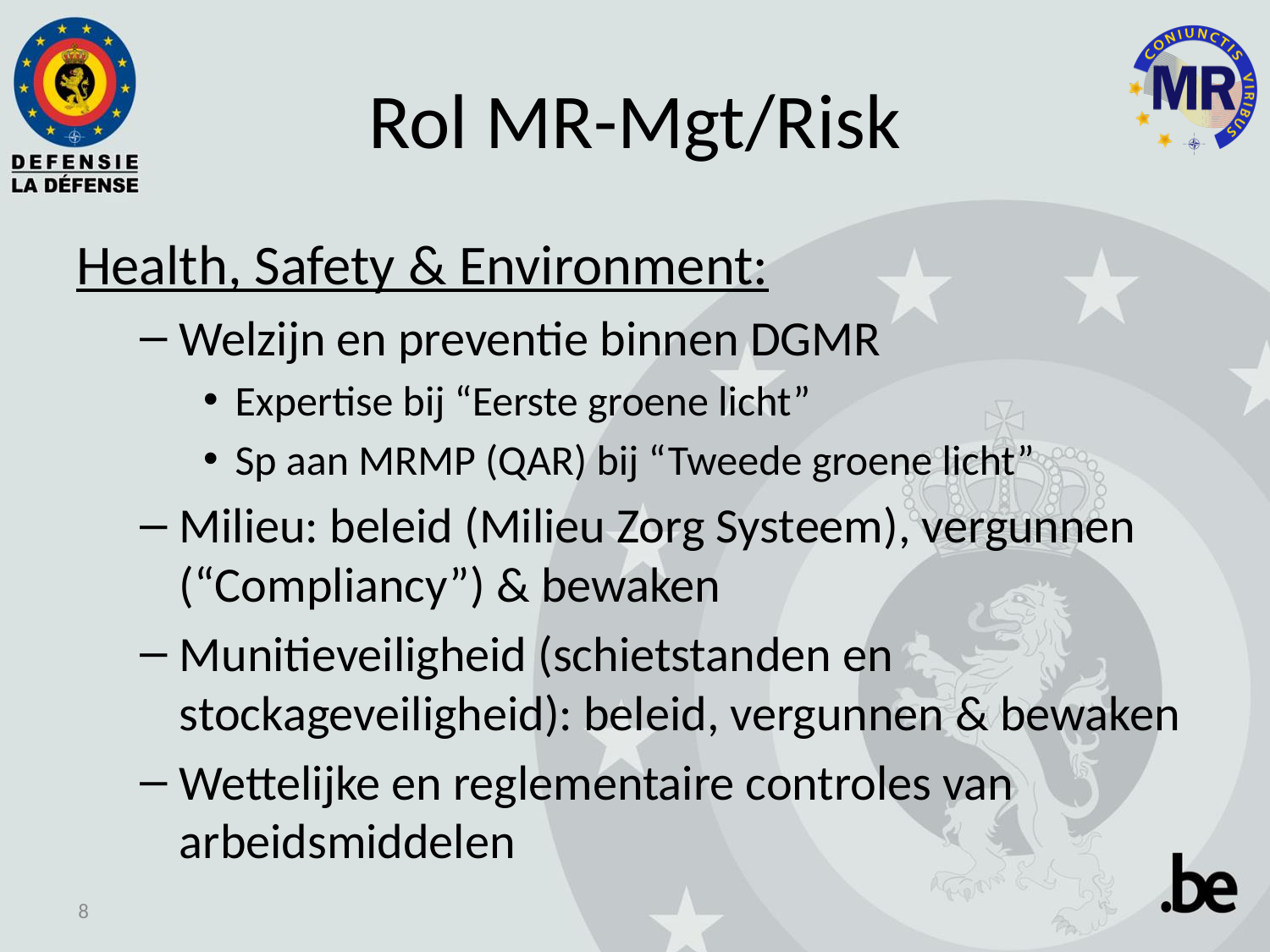

# Rol MR-Mgt/Risk
Health, Safety & Environment:
Welzijn en preventie binnen DGMR
Expertise bij “Eerste groene licht”
Sp aan MRMP (QAR) bij “Tweede groene licht”
Milieu: beleid (Milieu Zorg Systeem), vergunnen (“Compliancy”) & bewaken
Munitieveiligheid (schietstanden en stockageveiligheid): beleid, vergunnen & bewaken
Wettelijke en reglementaire controles van arbeidsmiddelen

8